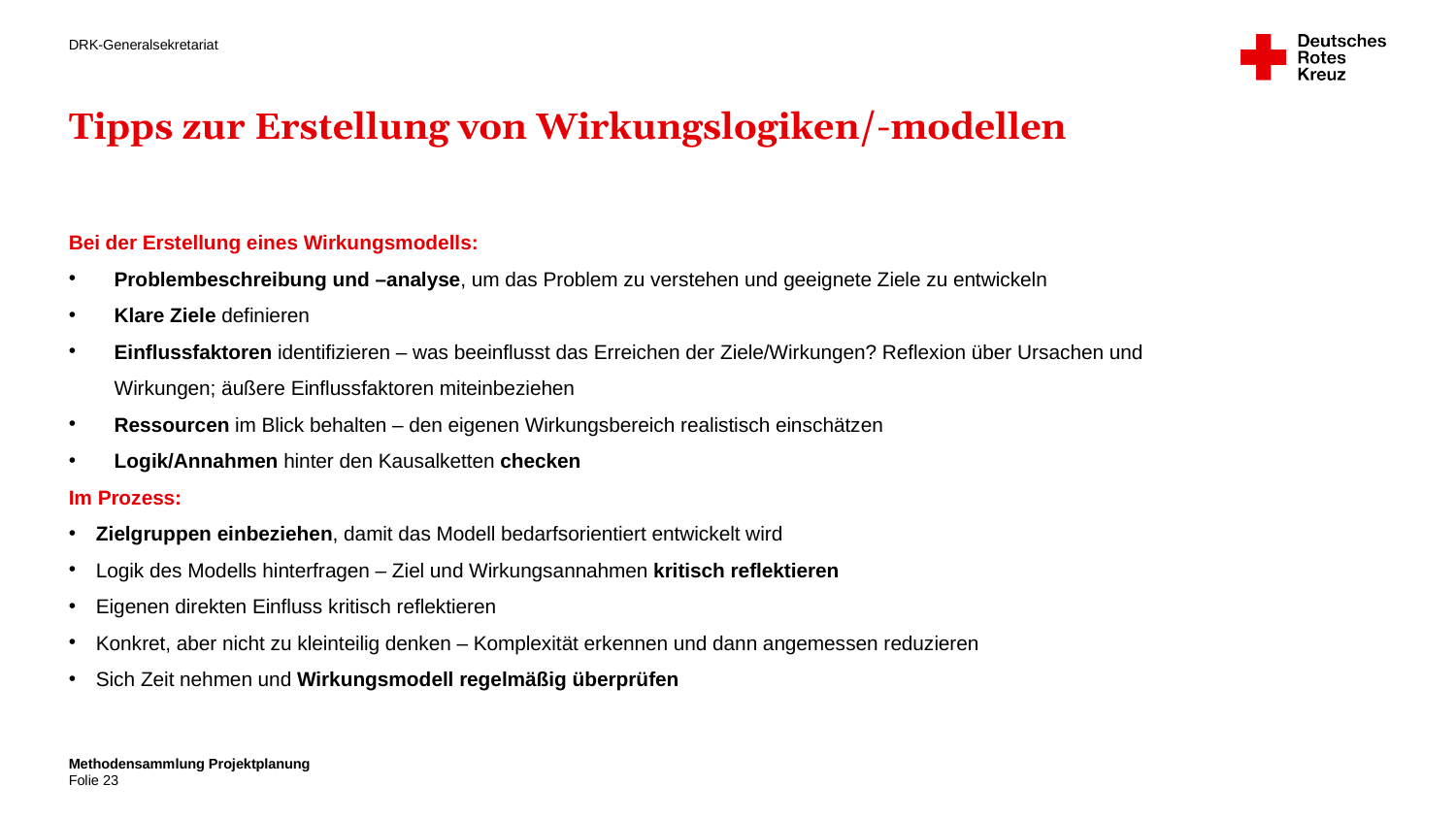

# Tipps zur Erstellung von Wirkungslogiken/-modellen
Bei der Erstellung eines Wirkungsmodells:
Problembeschreibung und –analyse, um das Problem zu verstehen und geeignete Ziele zu entwickeln
Klare Ziele definieren
Einflussfaktoren identifizieren – was beeinflusst das Erreichen der Ziele/Wirkungen? Reflexion über Ursachen und Wirkungen; äußere Einflussfaktoren miteinbeziehen
Ressourcen im Blick behalten – den eigenen Wirkungsbereich realistisch einschätzen
Logik/Annahmen hinter den Kausalketten checken
Im Prozess:
Zielgruppen einbeziehen, damit das Modell bedarfsorientiert entwickelt wird
Logik des Modells hinterfragen – Ziel und Wirkungsannahmen kritisch reflektieren
Eigenen direkten Einfluss kritisch reflektieren
Konkret, aber nicht zu kleinteilig denken – Komplexität erkennen und dann angemessen reduzieren
Sich Zeit nehmen und Wirkungsmodell regelmäßig überprüfen
Methodensammlung Projektplanung
23